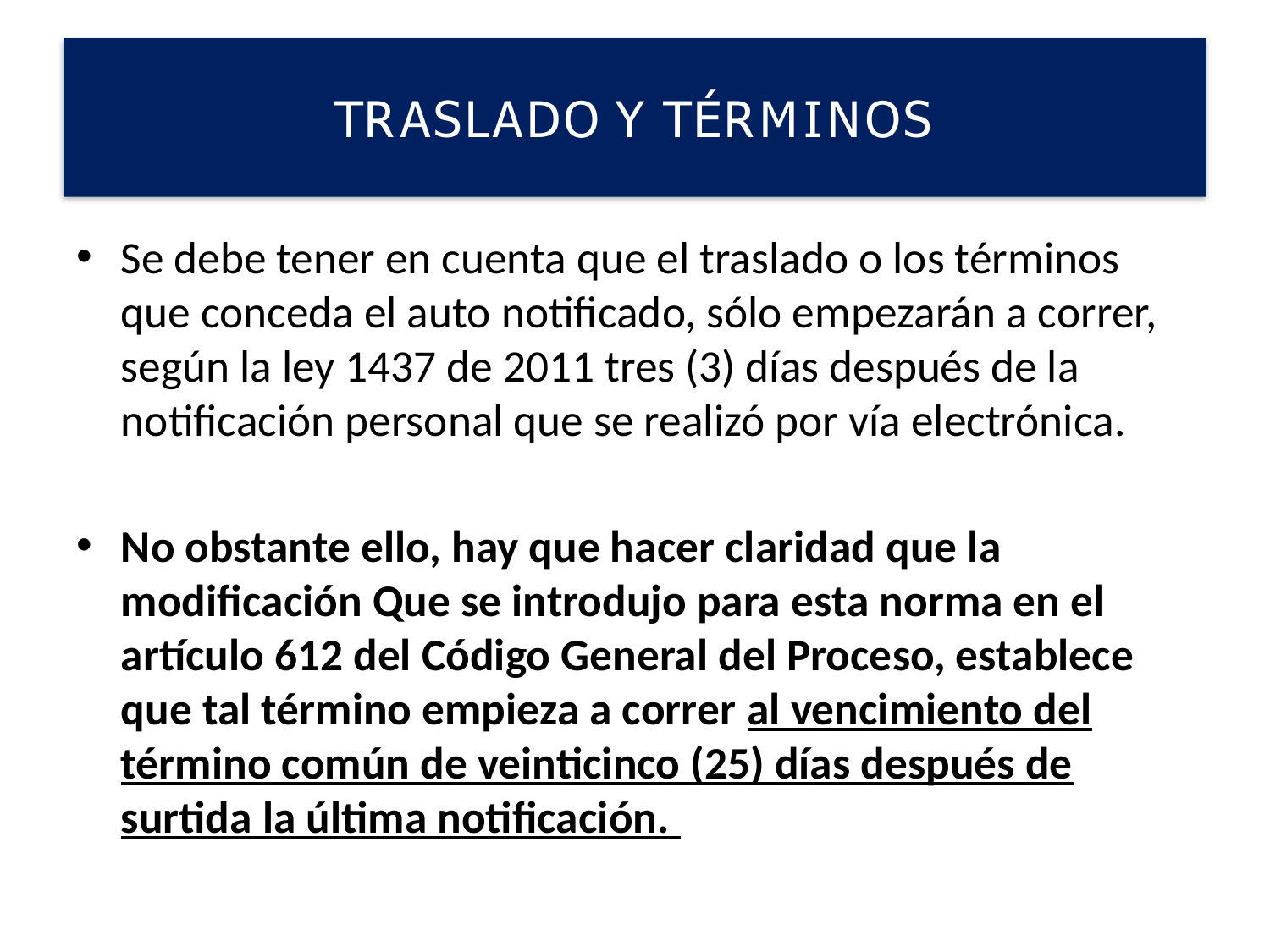

# TRASLADO Y TÉRMINOS
Se debe tener en cuenta que el traslado o los términos que conceda el auto notificado, sólo empezarán a correr, según la ley 1437 de 2011 tres (3) días después de la notificación personal que se realizó por vía electrónica.

No obstante ello, hay que hacer claridad que la modificación Que se introdujo para esta norma en el artículo 612 del Código General del Proceso, establece que tal término empieza a correr al vencimiento del término común de veinticinco (25) días después de surtida la última notificación.